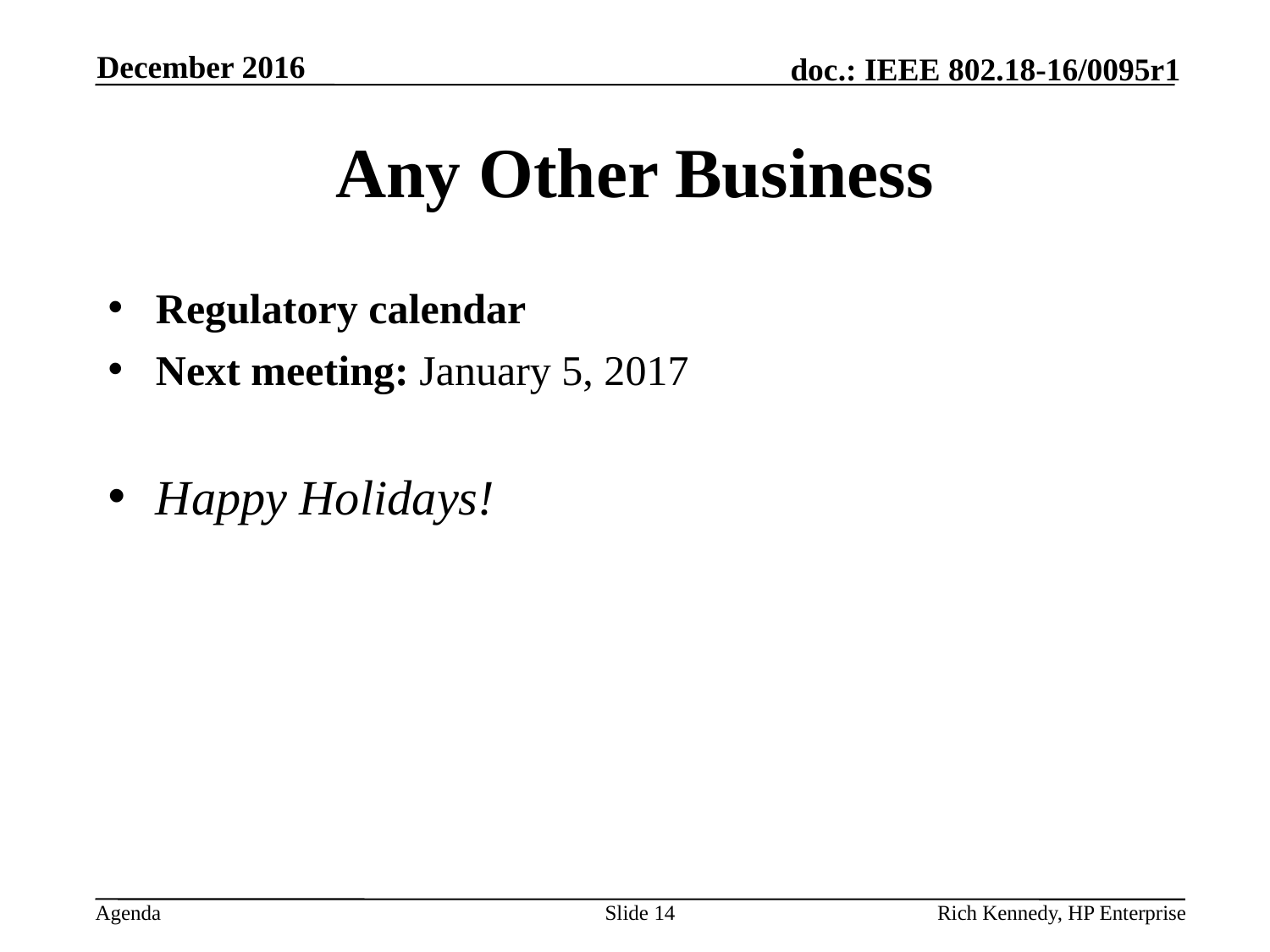

December 2016
# Any Other Business
Regulatory calendar
Next meeting: January 5, 2017

Happy Holidays!

Slide 14
Rich Kennedy, HP Enterprise